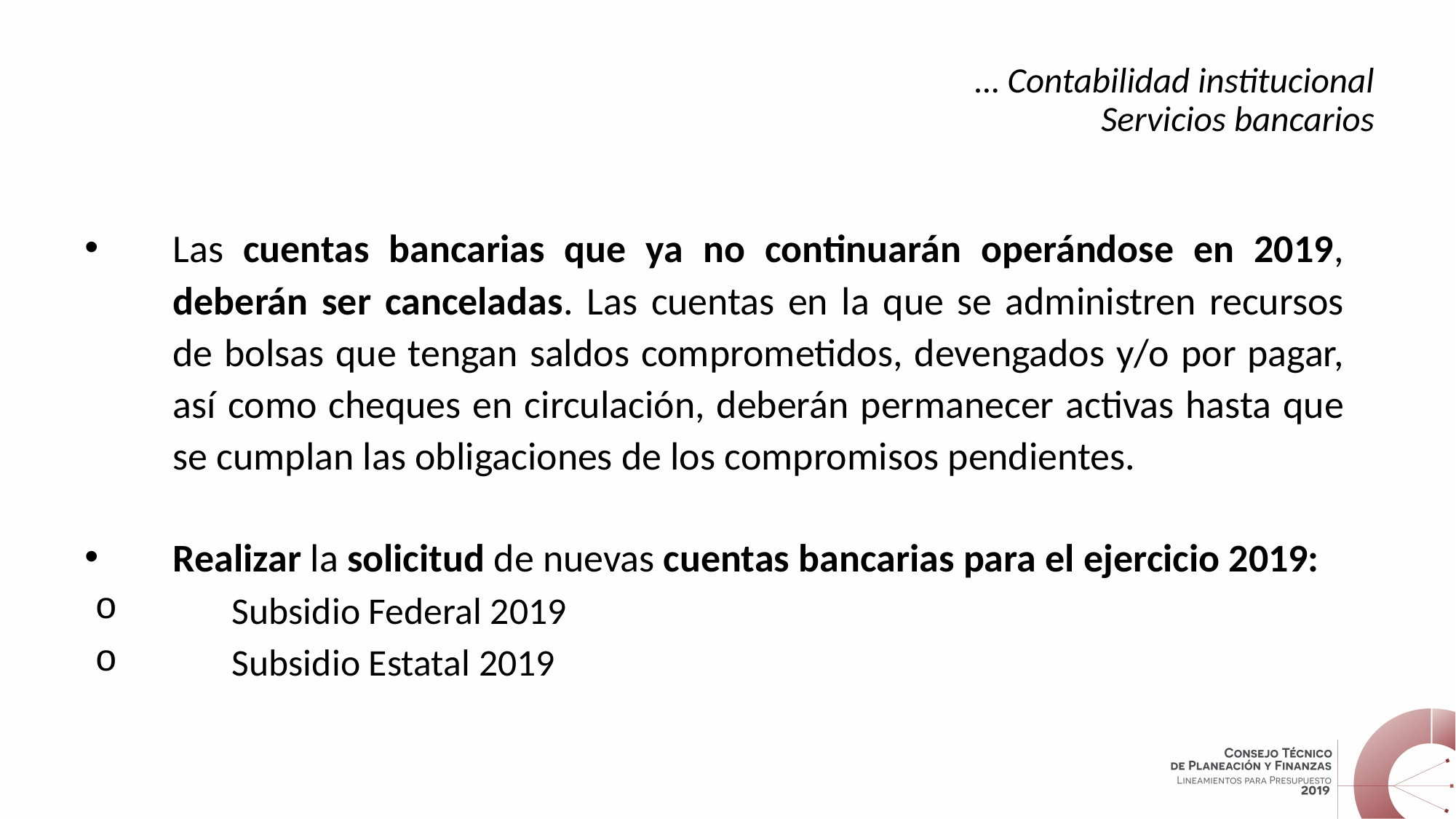

# … Contabilidad institucional Servicios bancarios

Las cuentas bancarias que ya no continuarán operándose en 2019, deberán ser canceladas. Las cuentas en la que se administren recursos de bolsas que tengan saldos comprometidos, devengados y/o por pagar, así como cheques en circulación, deberán permanecer activas hasta que se cumplan las obligaciones de los compromisos pendientes.

Realizar la solicitud de nuevas cuentas bancarias para el ejercicio 2019:
Subsidio Federal 2019
Subsidio Estatal 2019